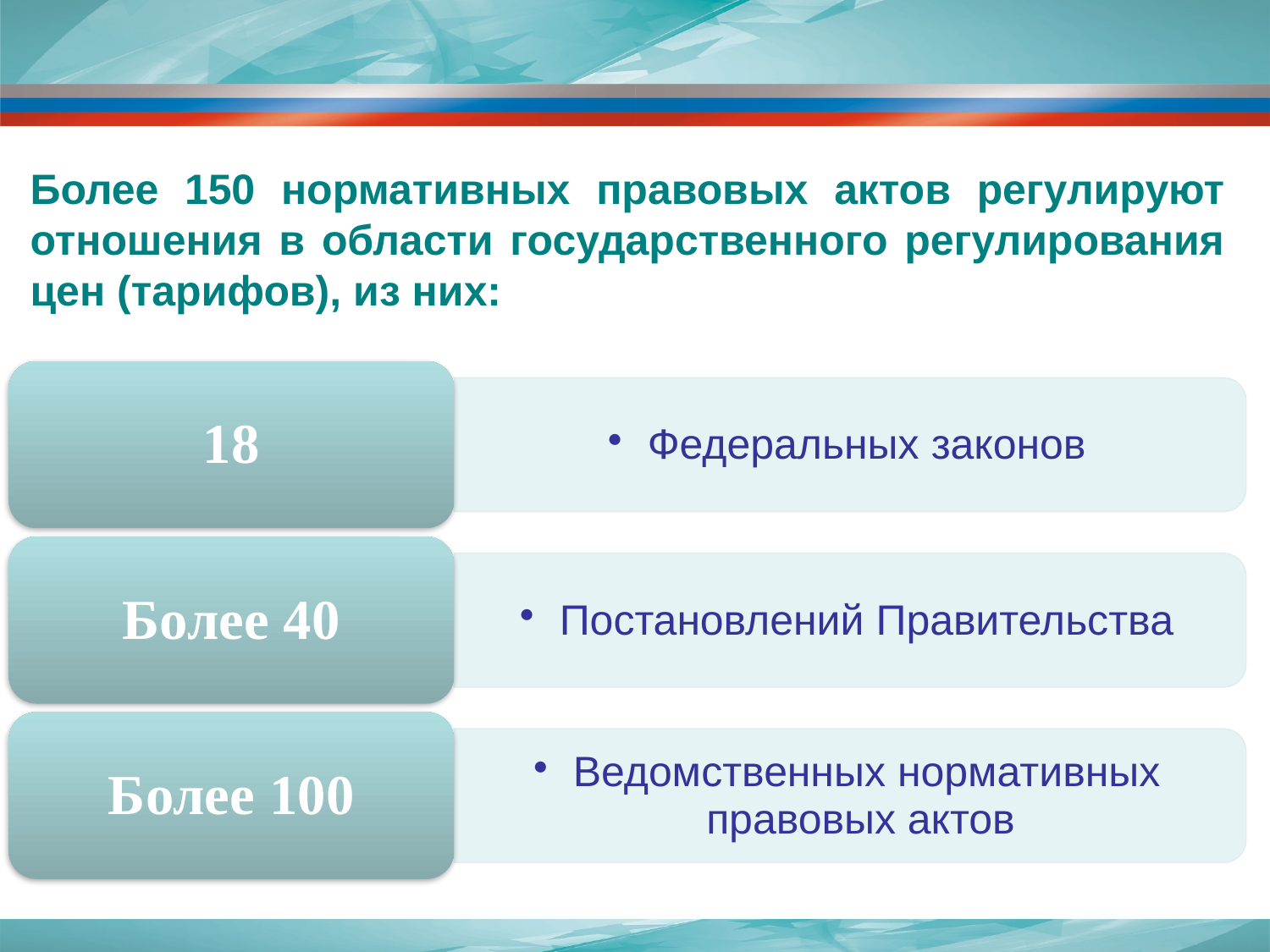

Более 150 нормативных правовых актов регулируют отношения в области государственного регулирования цен (тарифов), из них:

18
Федеральных законов
Более 40
Постановлений Правительства
Более 100
Ведомственных нормативных правовых актов